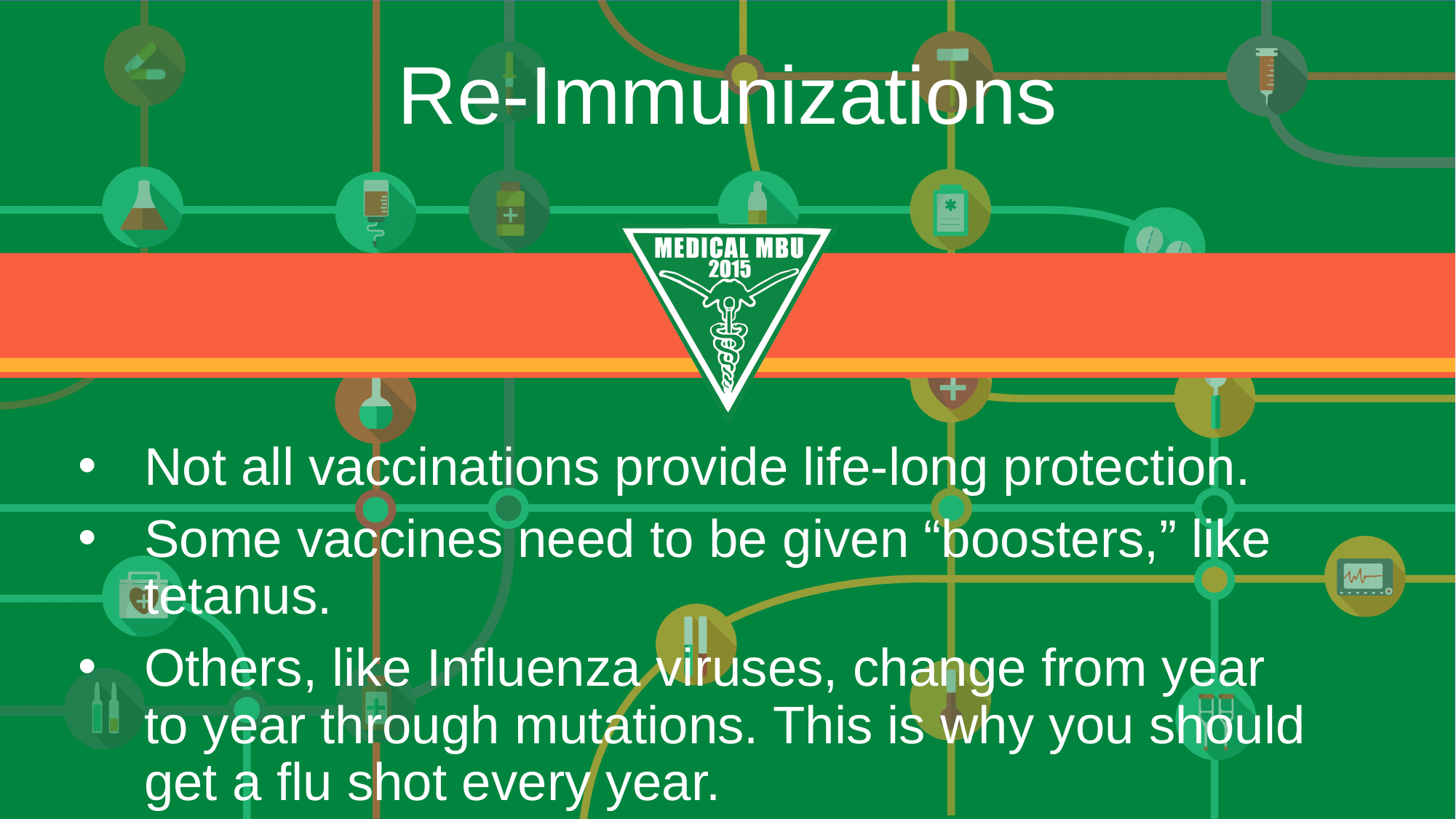

# Re-Immunizations

Not all vaccinations provide life-long protection.
Some vaccines need to be given “boosters,” like tetanus.
Others, like Influenza viruses, change from year to year through mutations. This is why you should get a flu shot every year.